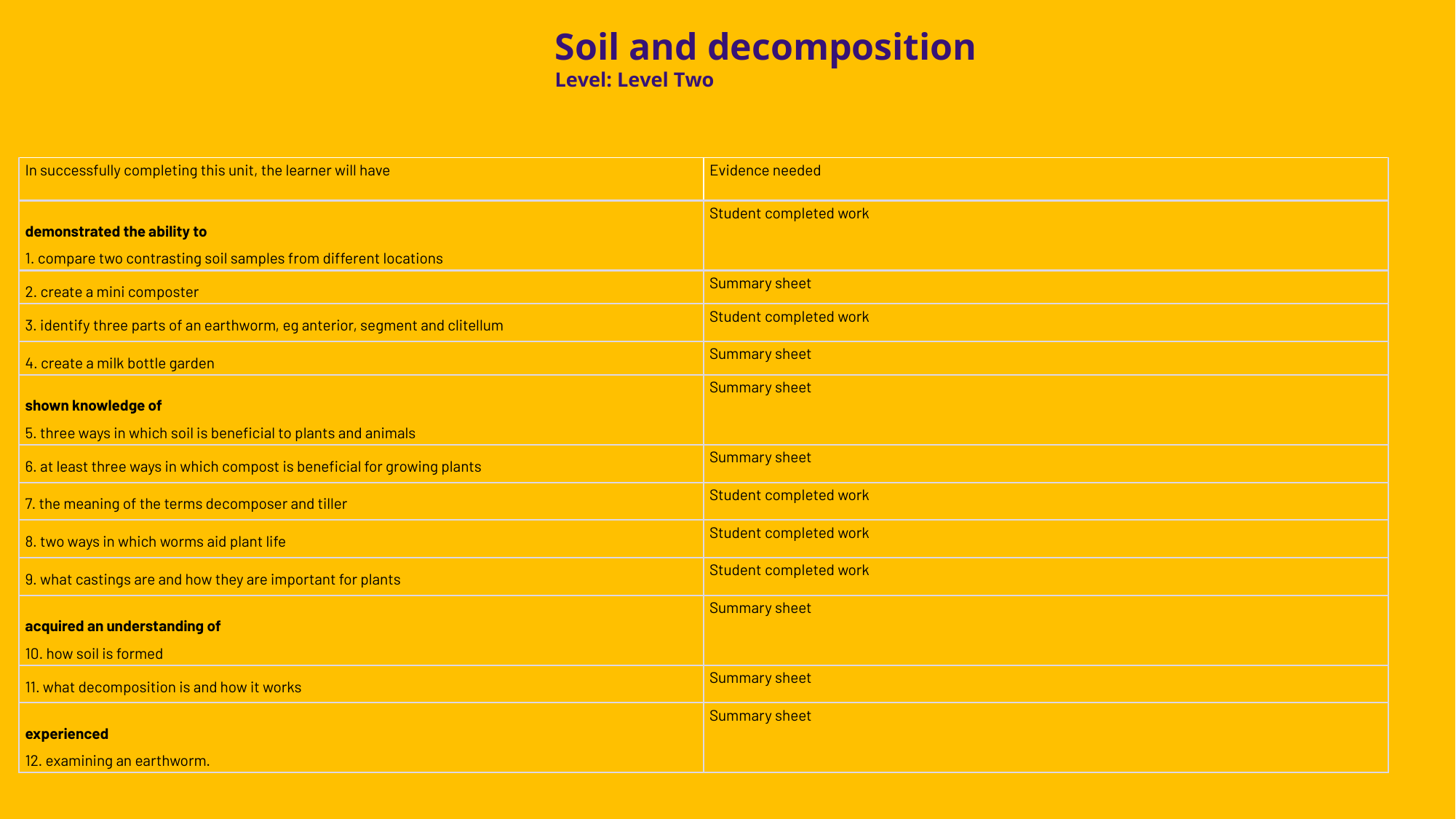

Soil and decomposition
Level: Level Two

| In successfully completing this unit, the learner will have | Evidence needed |
| --- | --- |
| demonstrated the ability to 1. compare two contrasting soil samples from different locations | Student completed work |
| 2. create a mini composter | Summary sheet |
| 3. identify three parts of an earthworm, eg anterior, segment and clitellum | Student completed work |
| 4. create a milk bottle garden | Summary sheet |
| shown knowledge of 5. three ways in which soil is beneficial to plants and animals | Summary sheet |
| 6. at least three ways in which compost is beneficial for growing plants | Summary sheet |
| 7. the meaning of the terms decomposer and tiller | Student completed work |
| 8. two ways in which worms aid plant life | Student completed work |
| 9. what castings are and how they are important for plants | Student completed work |
| acquired an understanding of 10. how soil is formed | Summary sheet |
| 11. what decomposition is and how it works | Summary sheet |
| experienced 12. examining an earthworm. | Summary sheet |